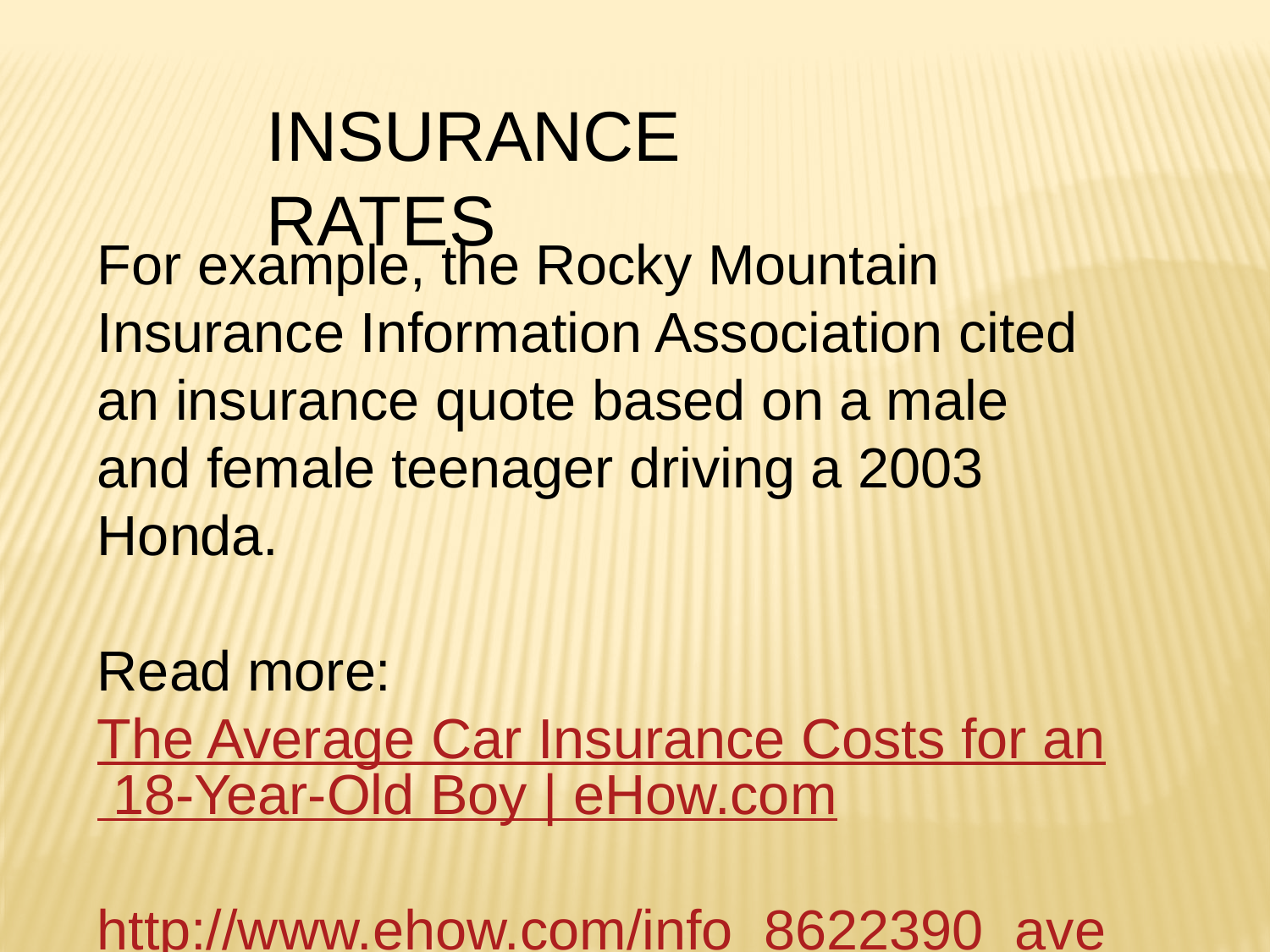

INSURANCE  RATES
For example, the Rocky Mountain Insurance Information Association cited an insurance quote based on a male and female teenager driving a 2003 Honda.
Read more: The Average Car Insurance Costs for an 18-Year-Old Boy | eHow.com http://www.ehow.com/info_8622390_average-insurance-costs-18yearold-boy.html#ixzz2JIIENOyt